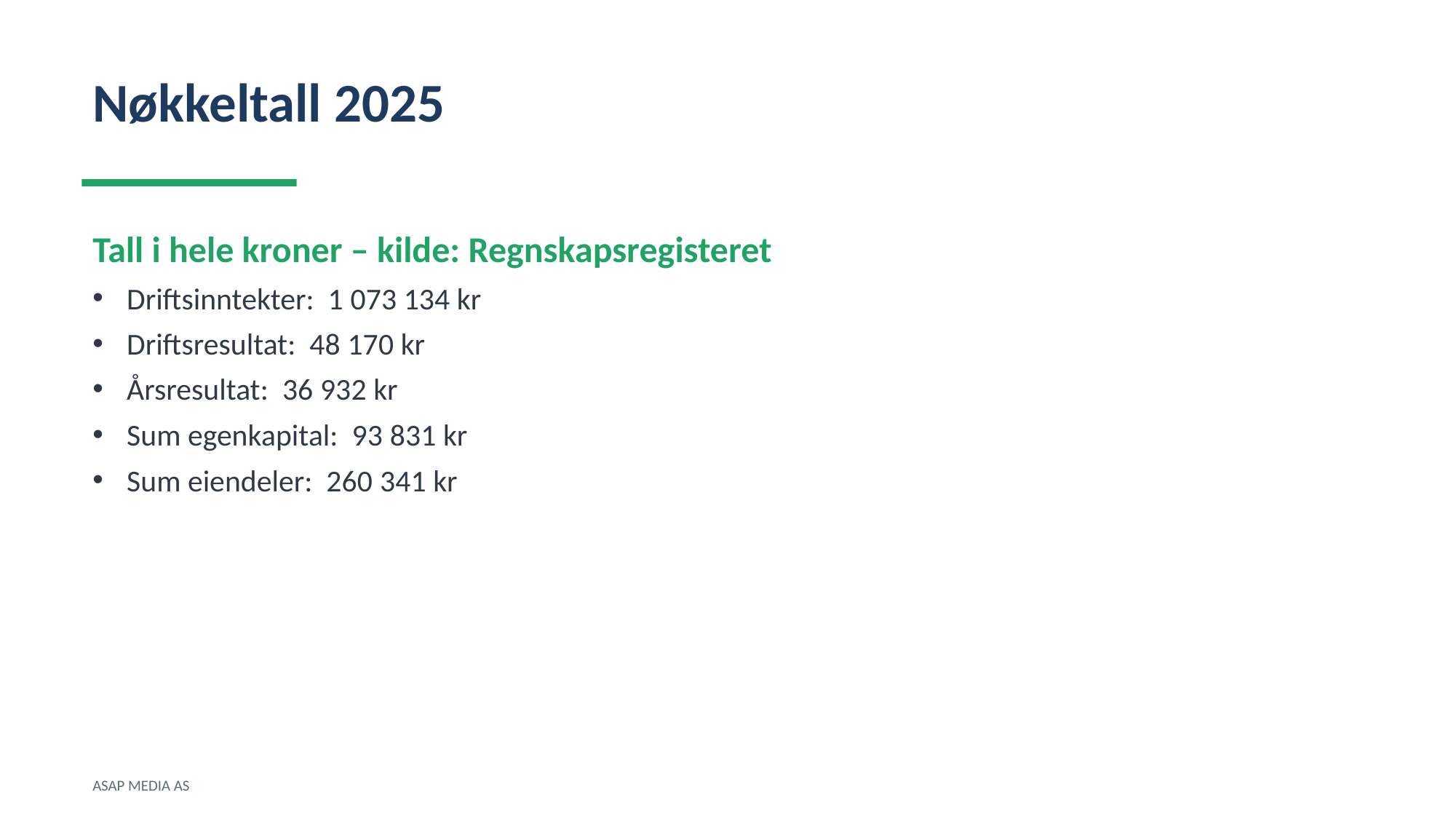

Nøkkeltall 2025

Tall i hele kroner – kilde: Regnskapsregisteret
Driftsinntekter:  1 073 134 kr
Driftsresultat:  48 170 kr
Årsresultat:  36 932 kr
Sum egenkapital:  93 831 kr
Sum eiendeler:  260 341 kr
ASAP MEDIA AS